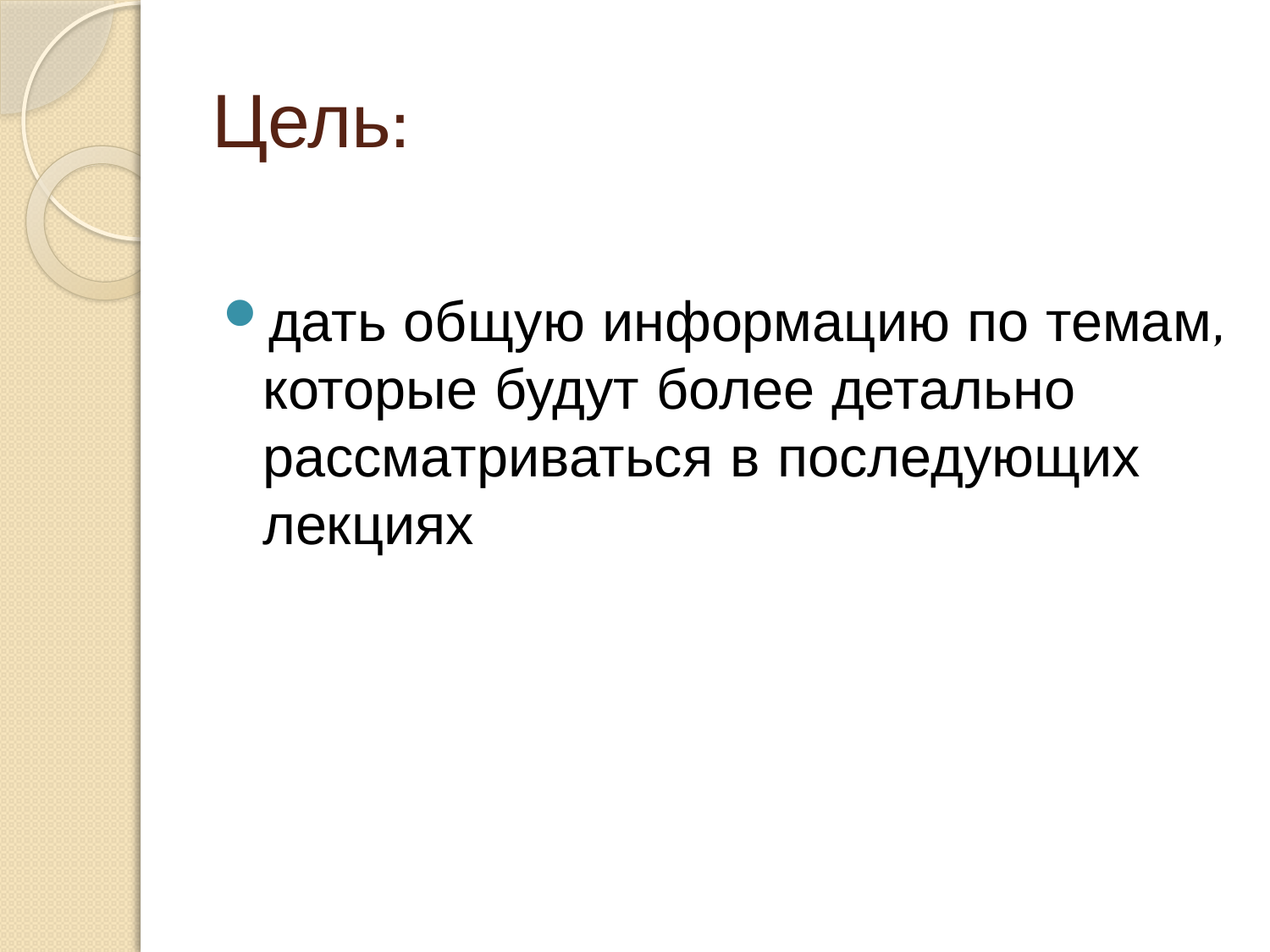

# Цель:

дать общую информацию по темам, которые будут более детально рассматриваться в последующих
лекциях